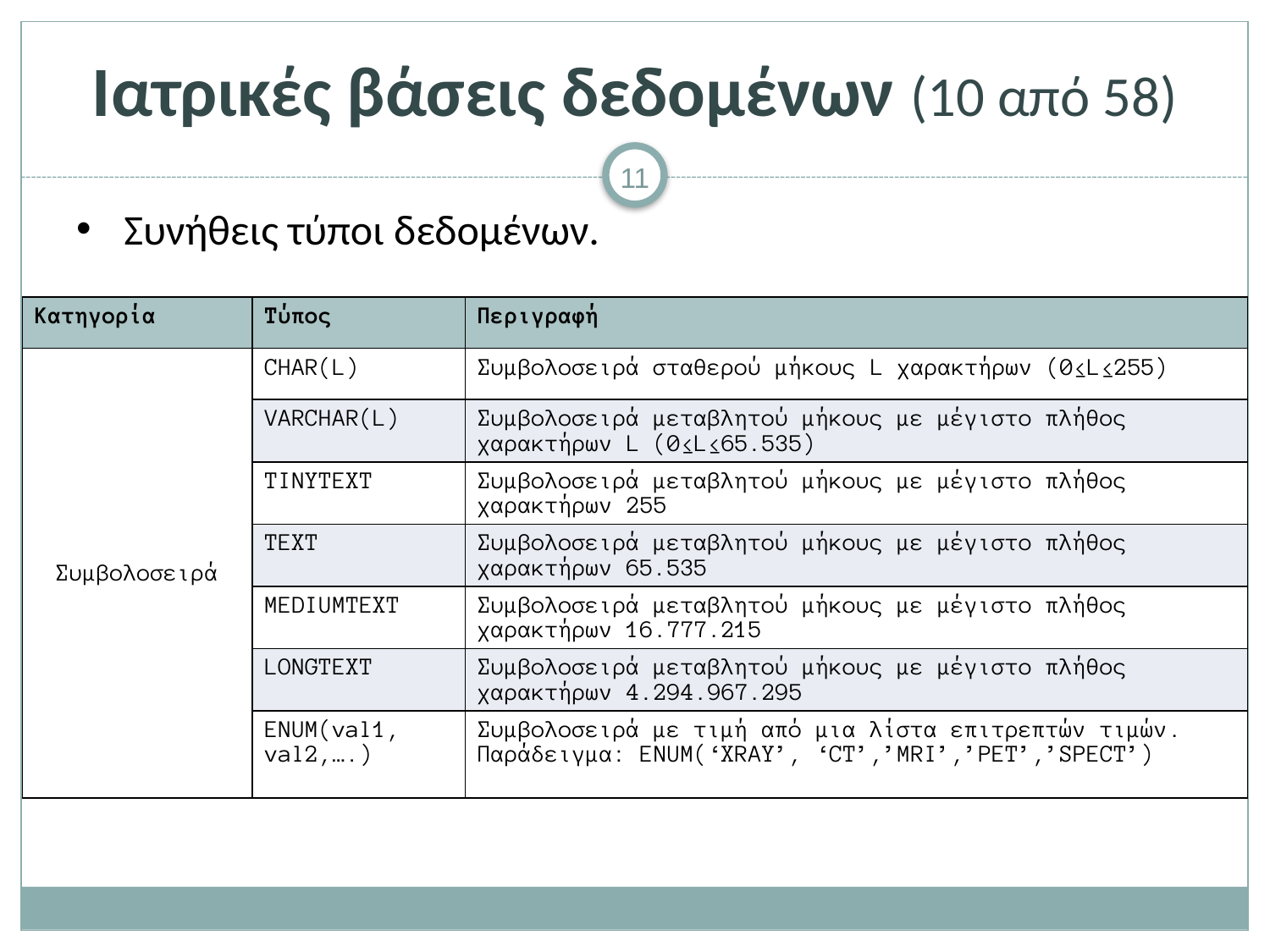

# Ιατρικές βάσεις δεδομένων (10 από 58)
Συνήθεις τύποι δεδομένων.
| Κατηγορία | Τύπος | Περιγραφή |
| --- | --- | --- |
| Συμβολοσειρά | CHAR(L) | Συμβολοσειρά σταθερού μήκους L χαρακτήρων (0≤L≤255) |
|  | VARCHAR(L) | Συμβολοσειρά μεταβλητού μήκους με μέγιστο πλήθος χαρακτήρων L (0≤L≤65.535) |
|  | TINYTEXT | Συμβολοσειρά μεταβλητού μήκους με μέγιστο πλήθος χαρακτήρων 255 |
|  | ΤΕΧΤ | Συμβολοσειρά μεταβλητού μήκους με μέγιστο πλήθος χαρακτήρων 65.535 |
|  | MEDIUMTEXT | Συμβολοσειρά μεταβλητού μήκους με μέγιστο πλήθος χαρακτήρων 16.777.215 |
|  | LONGTEXT | Συμβολοσειρά μεταβλητού μήκους με μέγιστο πλήθος χαρακτήρων 4.294.967.295 |
|  | ENUM(val1, val2,….) | Συμβολοσειρά με τιμή από μια λίστα επιτρεπτών τιμών. Παράδειγμα: ΕNUM(‘XRAY’, ‘CT’,’MRI’,’PET’,’SPECT’) |